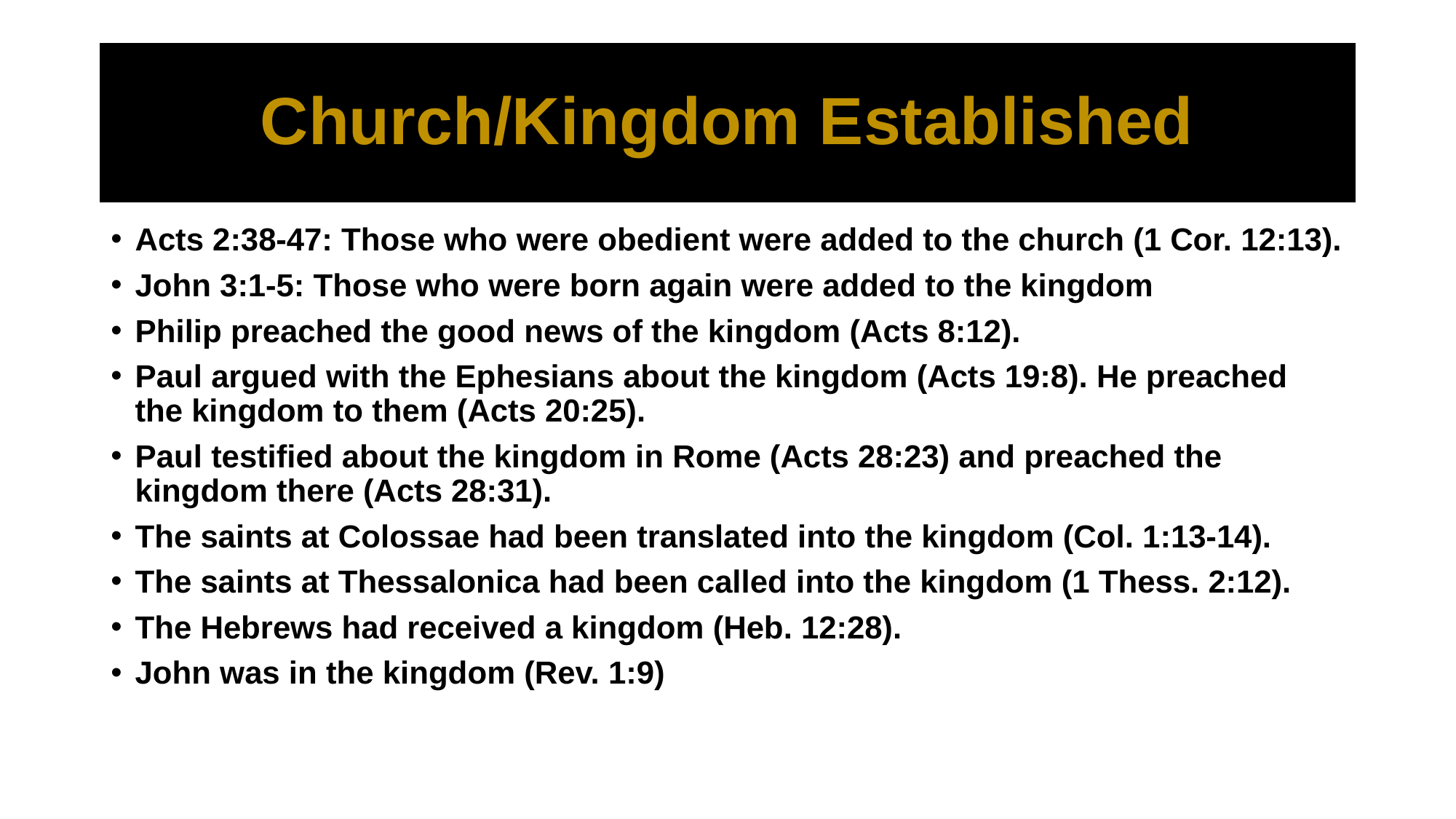

# Church/Kingdom Established
Acts 2:38-47: Those who were obedient were added to the church (1 Cor. 12:13).
John 3:1-5: Those who were born again were added to the kingdom
Philip preached the good news of the kingdom (Acts 8:12).
Paul argued with the Ephesians about the kingdom (Acts 19:8). He preached the kingdom to them (Acts 20:25).
Paul testified about the kingdom in Rome (Acts 28:23) and preached the kingdom there (Acts 28:31).
The saints at Colossae had been translated into the kingdom (Col. 1:13-14).
The saints at Thessalonica had been called into the kingdom (1 Thess. 2:12).
The Hebrews had received a kingdom (Heb. 12:28).
John was in the kingdom (Rev. 1:9)